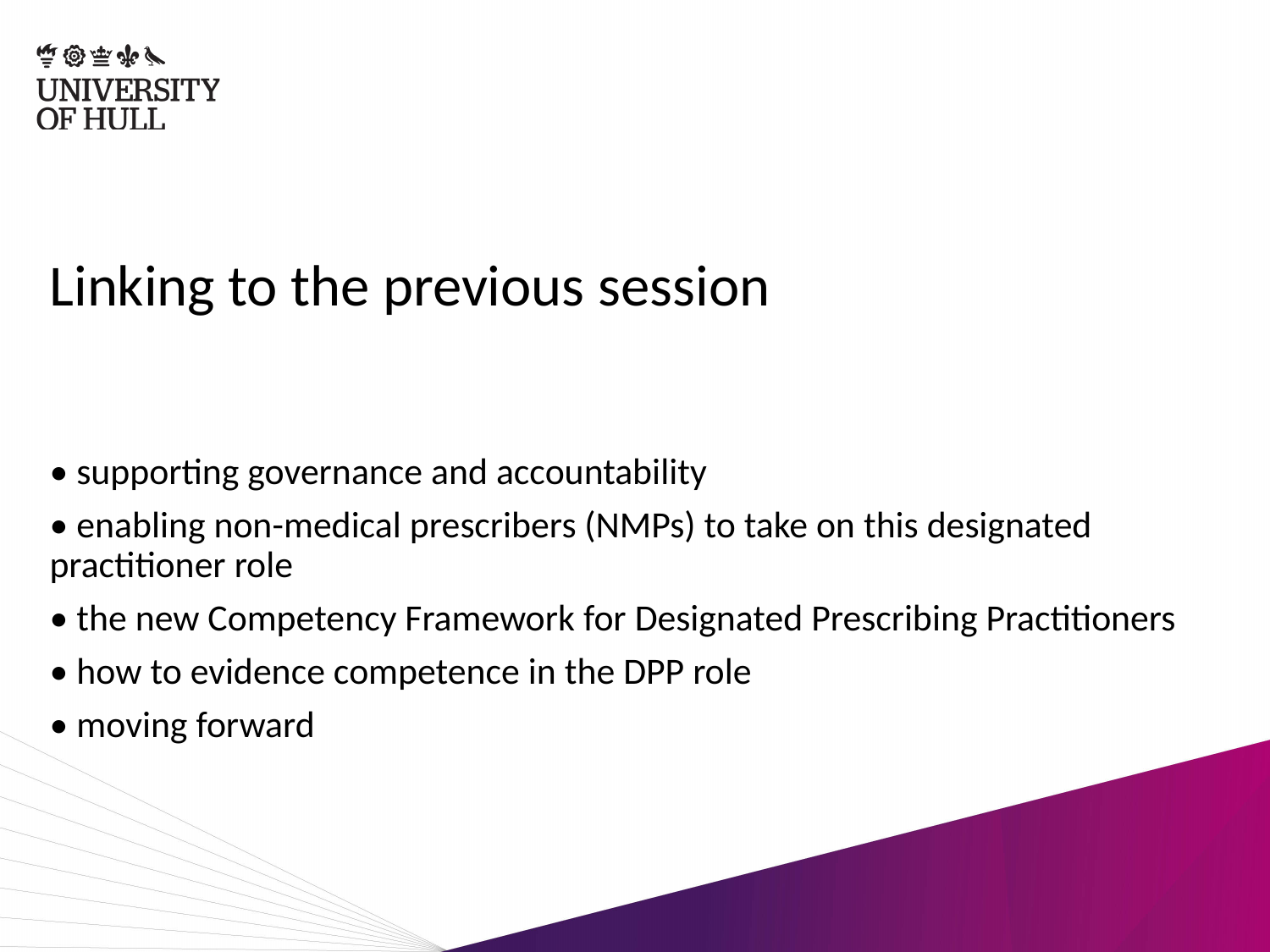

# Linking to the previous session
• supporting governance and accountability
• enabling non-medical prescribers (NMPs) to take on this designated practitioner role
• the new Competency Framework for Designated Prescribing Practitioners
• how to evidence competence in the DPP role
• moving forward